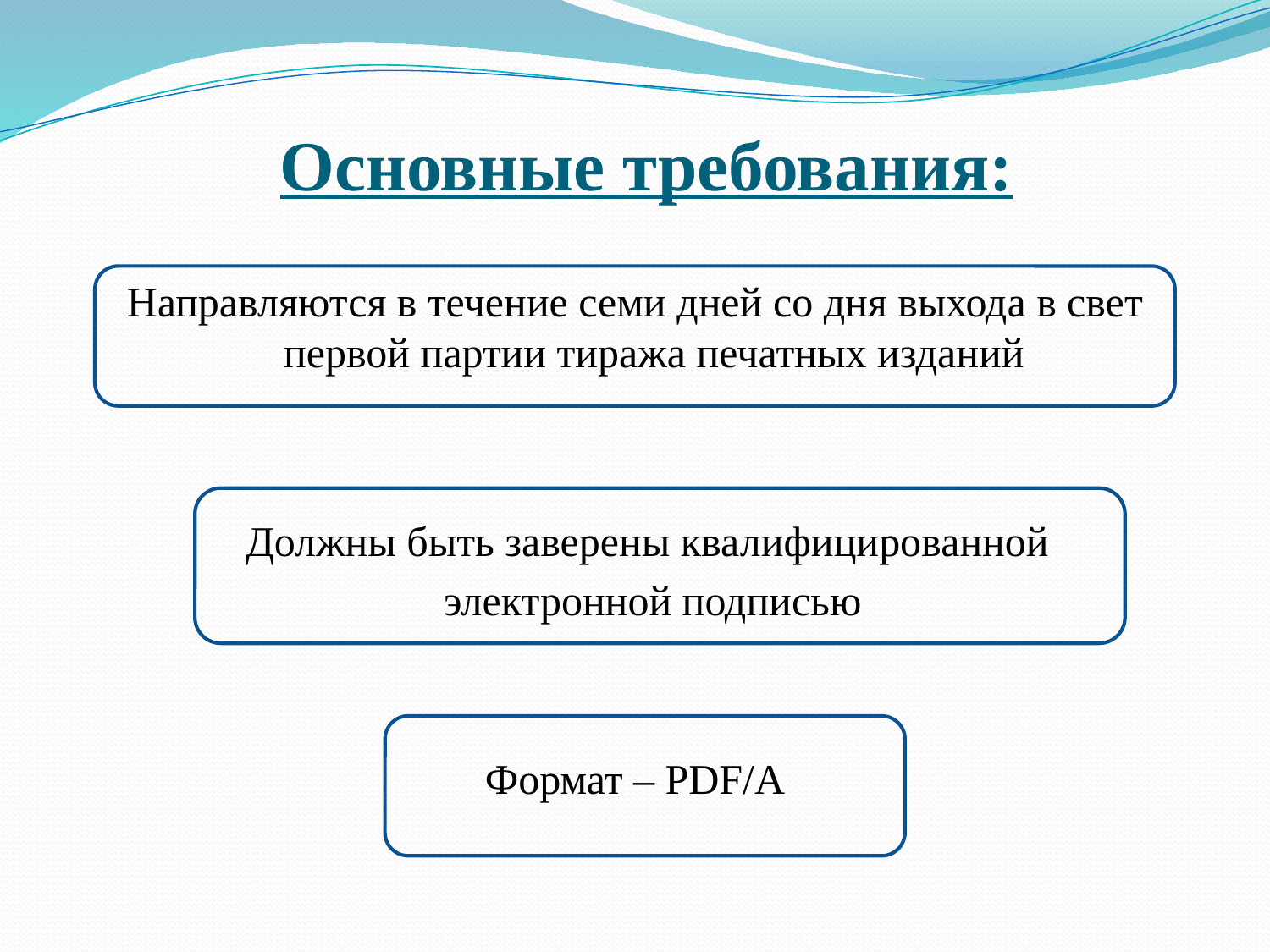

# Основные требования:

Направляются в течение семи дней со дня выхода в свет первой партии тиража печатных изданий

Должны быть заверены квалифицированной
электронной подписью

Формат – PDF/A